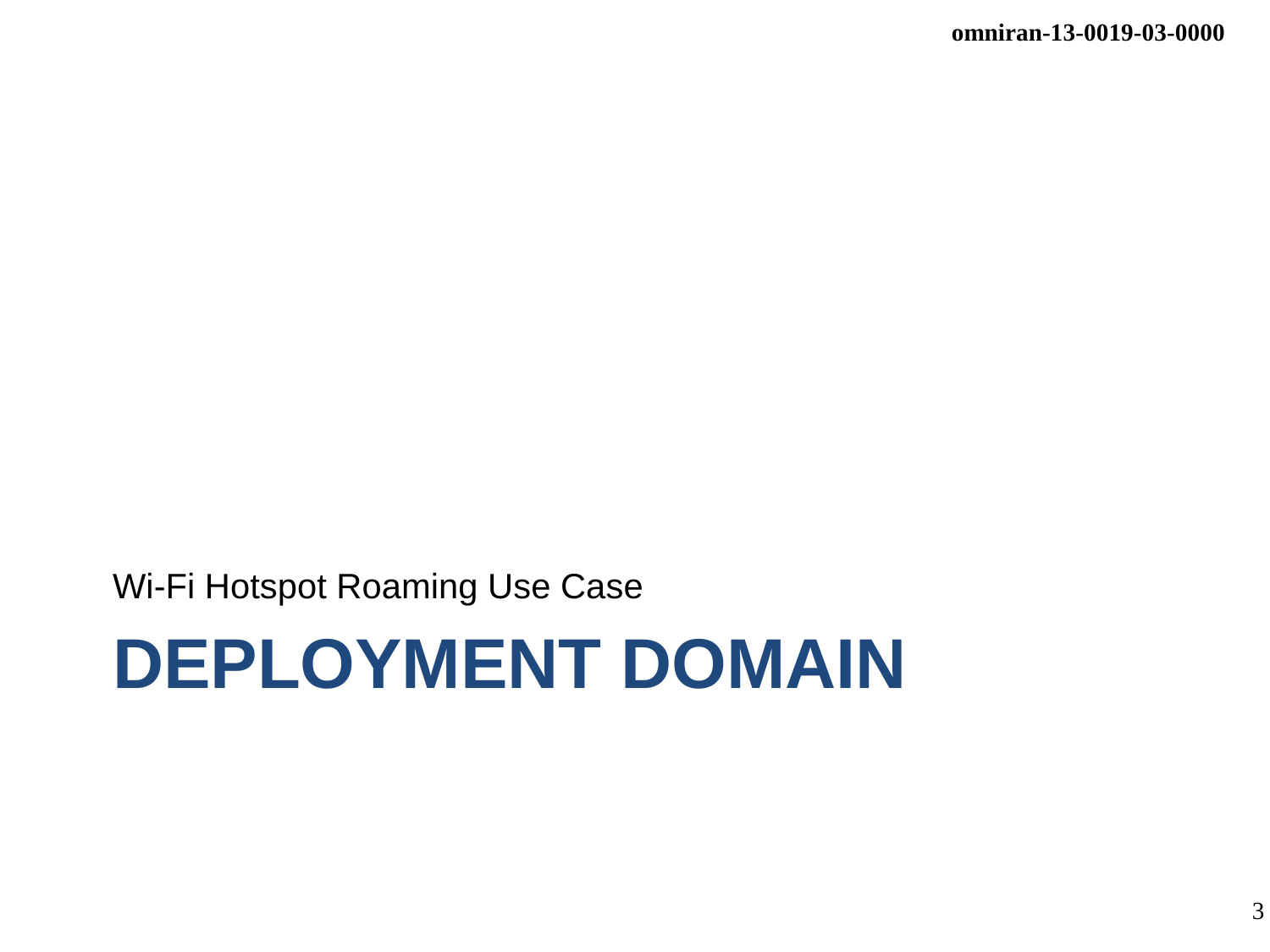

Wi-Fi Hotspot Roaming Use Case
# Deployment Domain